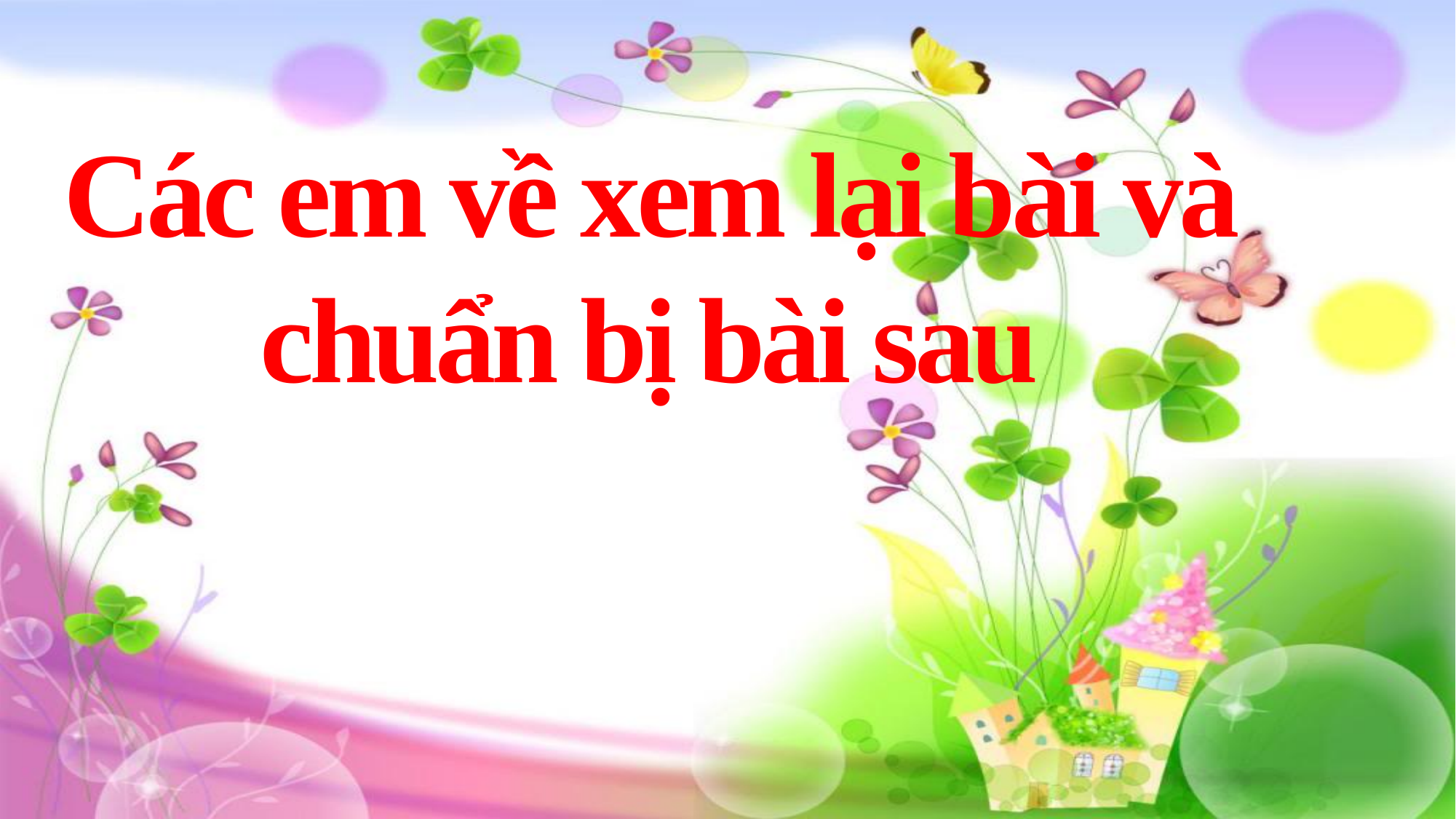

Các em về xem lại bài và chuẩn bị bài sau